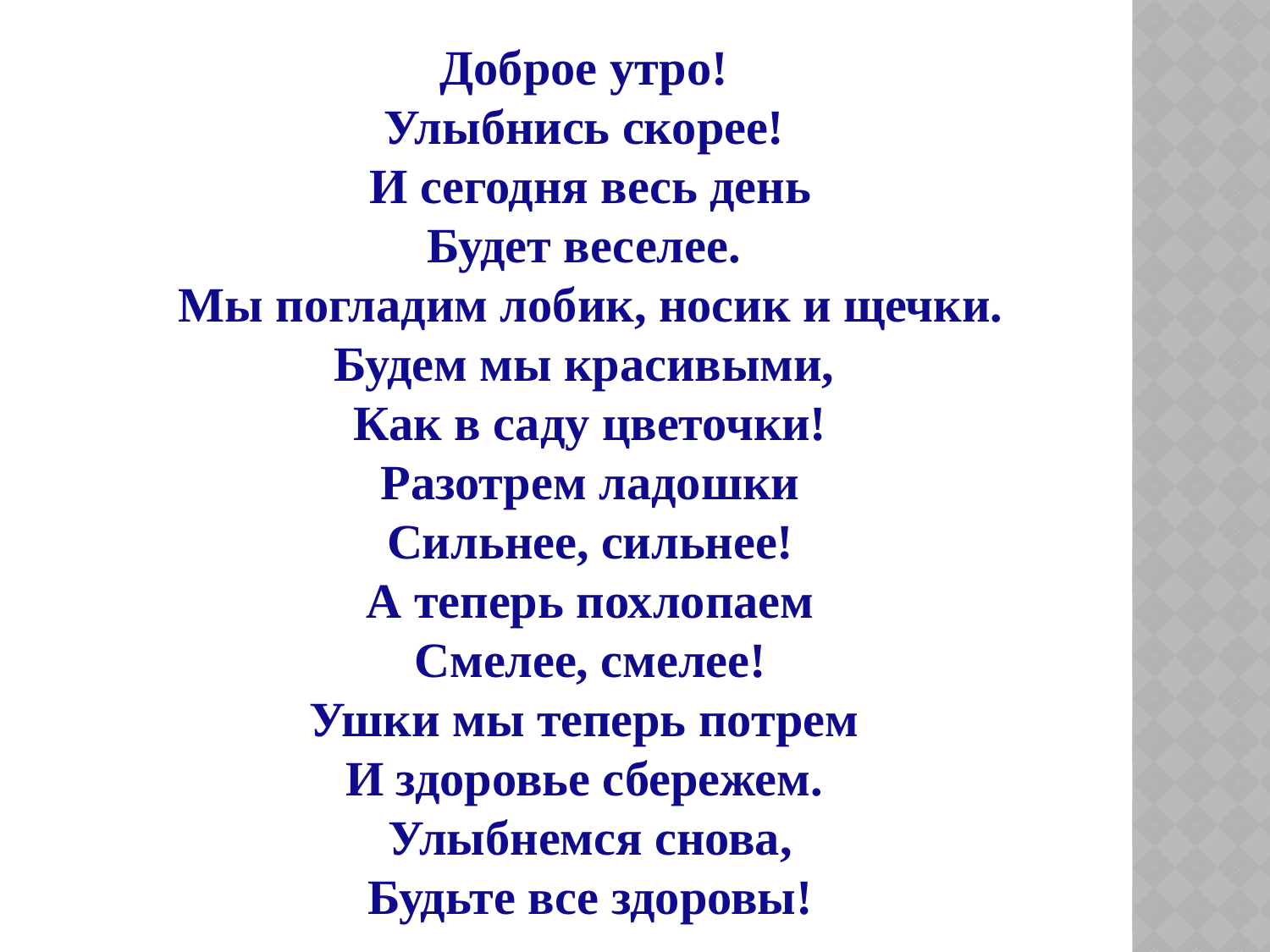

Доброе утро!
Улыбнись скорее!
И сегодня весь день
Будет веселее.
Мы погладим лобик, носик и щечки.
Будем мы красивыми,
Как в саду цветочки!
Разотрем ладошки
Сильнее, сильнее!
А теперь похлопаем
Смелее, смелее!
Ушки мы теперь потрем
И здоровье сбережем.
Улыбнемся снова,
Будьте все здоровы!